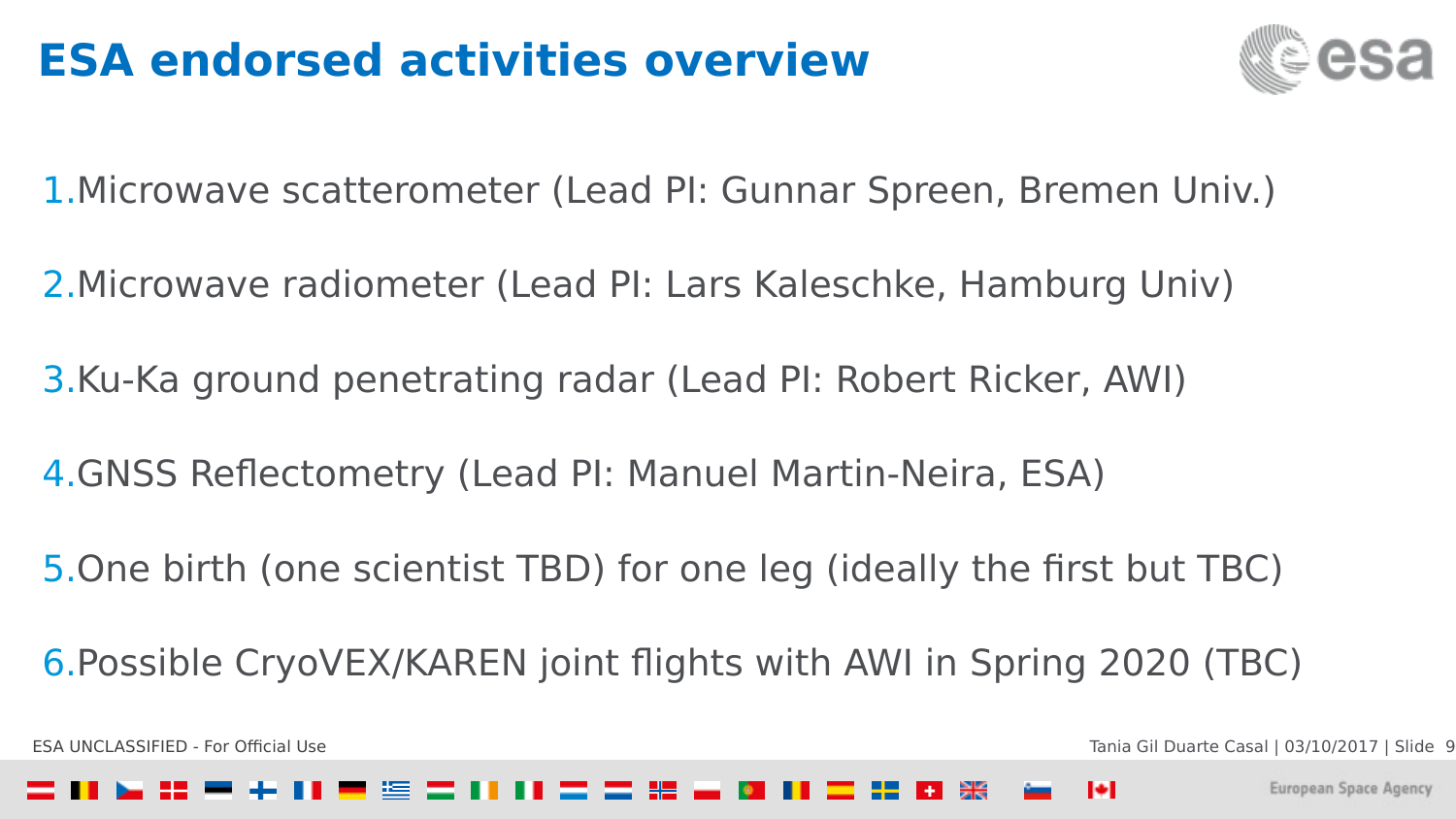

# ESA endorsed activities overview
Microwave scatterometer (Lead PI: Gunnar Spreen, Bremen Univ.)
Microwave radiometer (Lead PI: Lars Kaleschke, Hamburg Univ)
Ku-Ka ground penetrating radar (Lead PI: Robert Ricker, AWI)
GNSS Reflectometry (Lead PI: Manuel Martin-Neira, ESA)
One birth (one scientist TBD) for one leg (ideally the first but TBC)
Possible CryoVEX/KAREN joint flights with AWI in Spring 2020 (TBC)